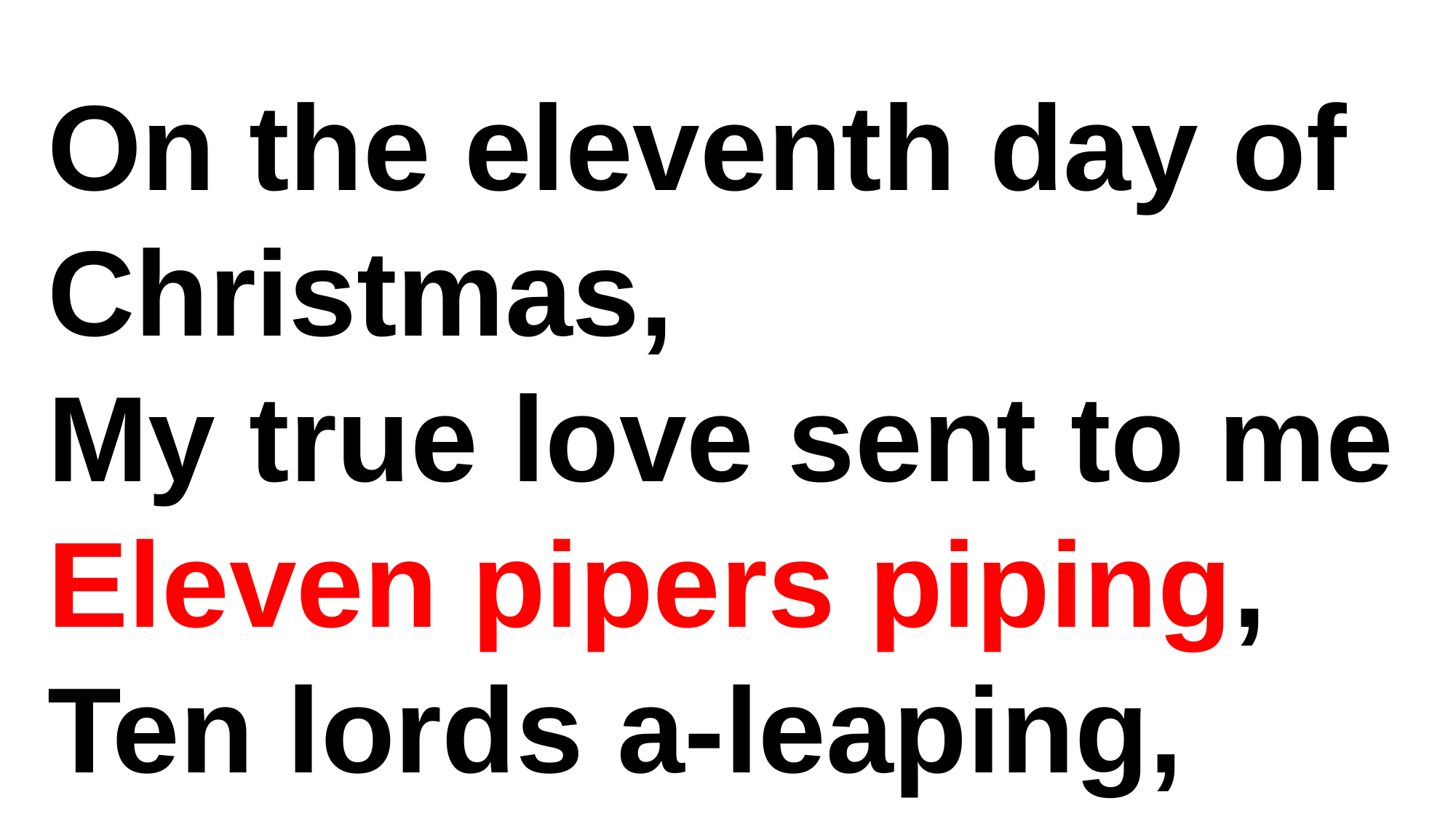

On the eleventh day of Christmas,
My true love sent to me Eleven pipers piping,
Ten lords a-leaping, Nine ladies dancing,
Eight maids a-milking, Seven swans a-swimming, Six geese a-laying,